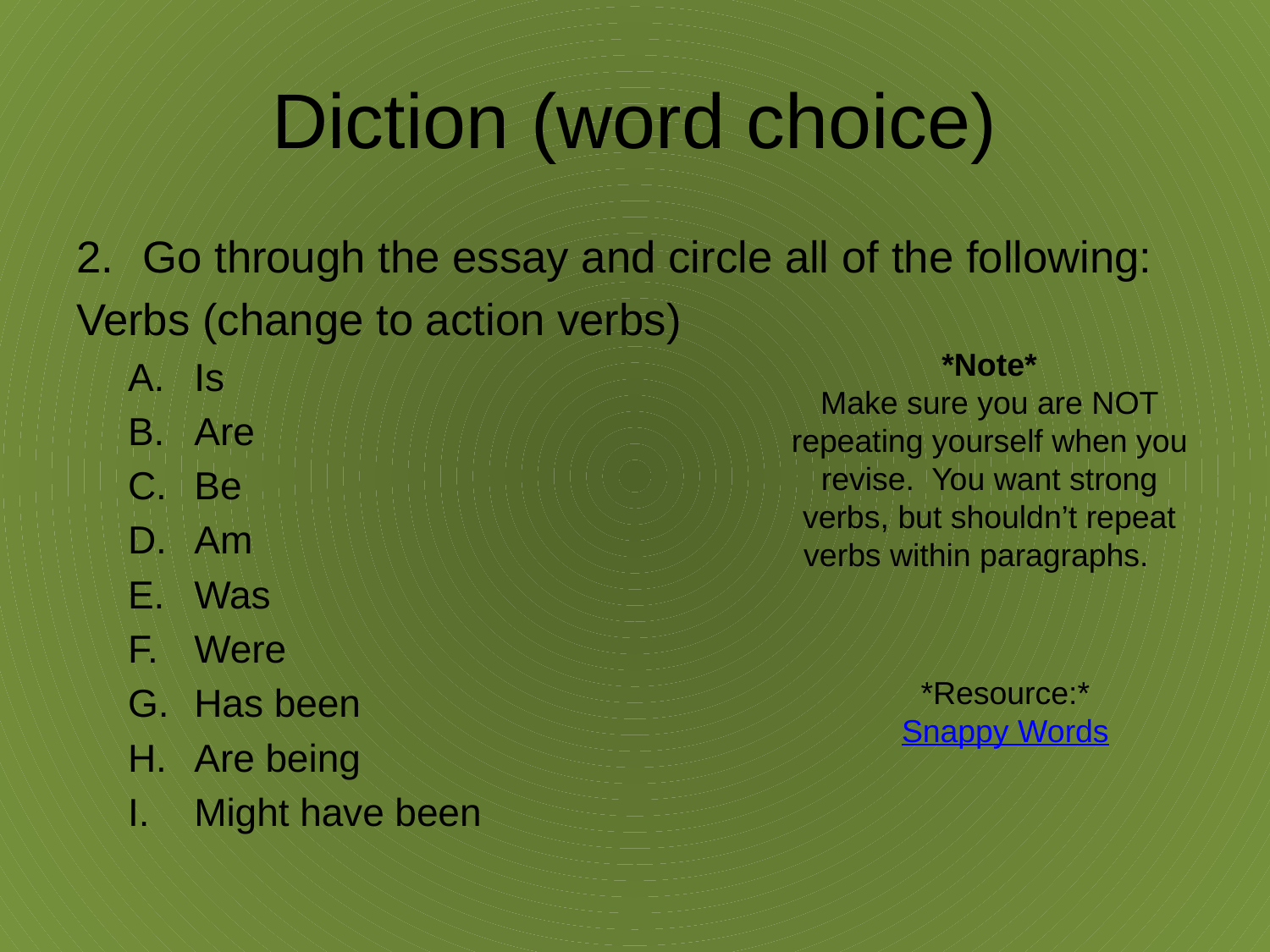

# Diction (word choice)
Go through the essay and circle all of the following:
Verbs (change to action verbs)
Is
Are
Be
Am
Was
Were
Has been
Are being
Might have been

*Note*
Make sure you are NOT repeating yourself when you revise.  You want strong verbs, but shouldn’t repeat verbs within paragraphs.
*Resource:*
Snappy Words